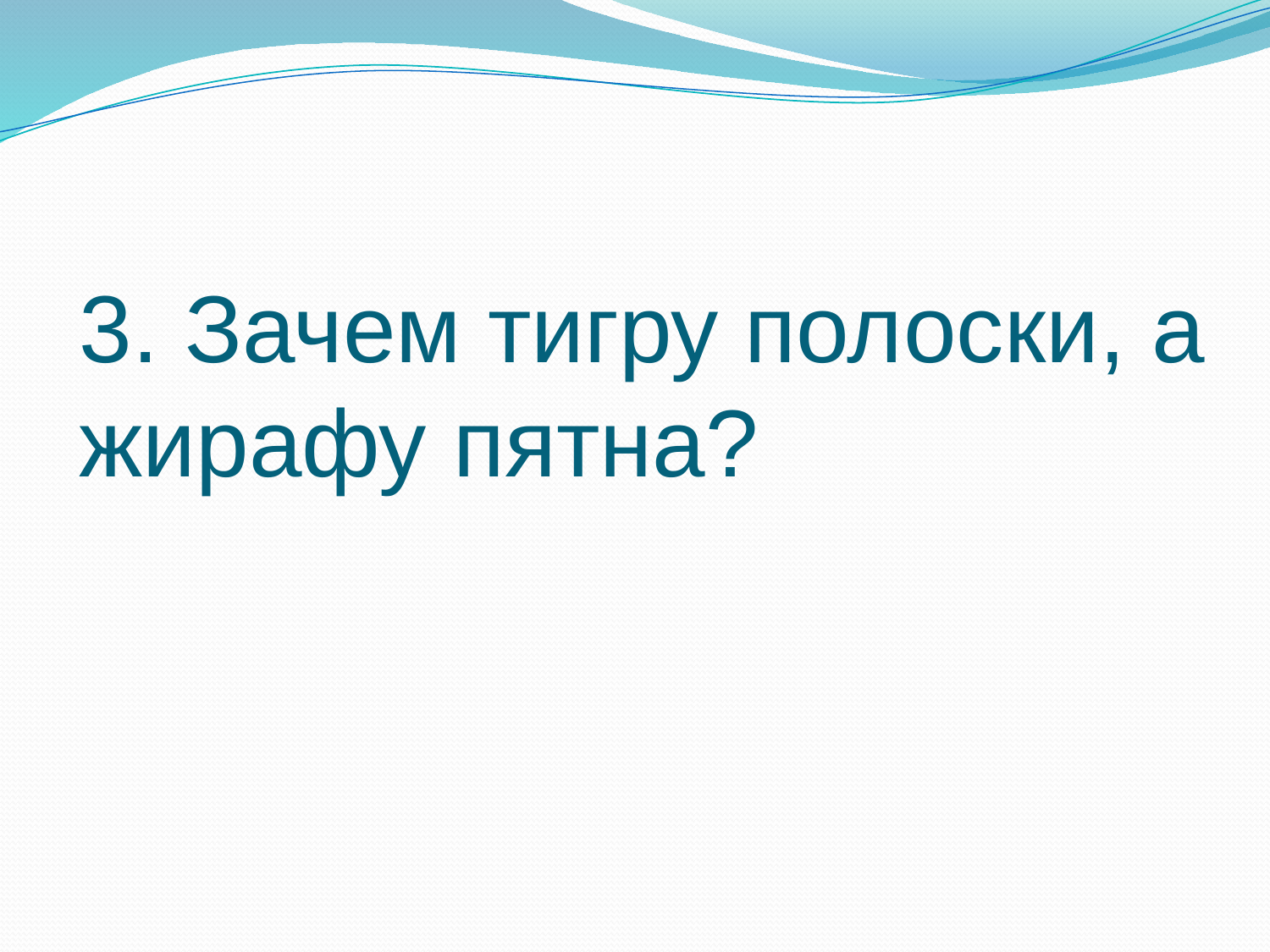

# 3. Зачем тигру полоски, а жирафу пятна?